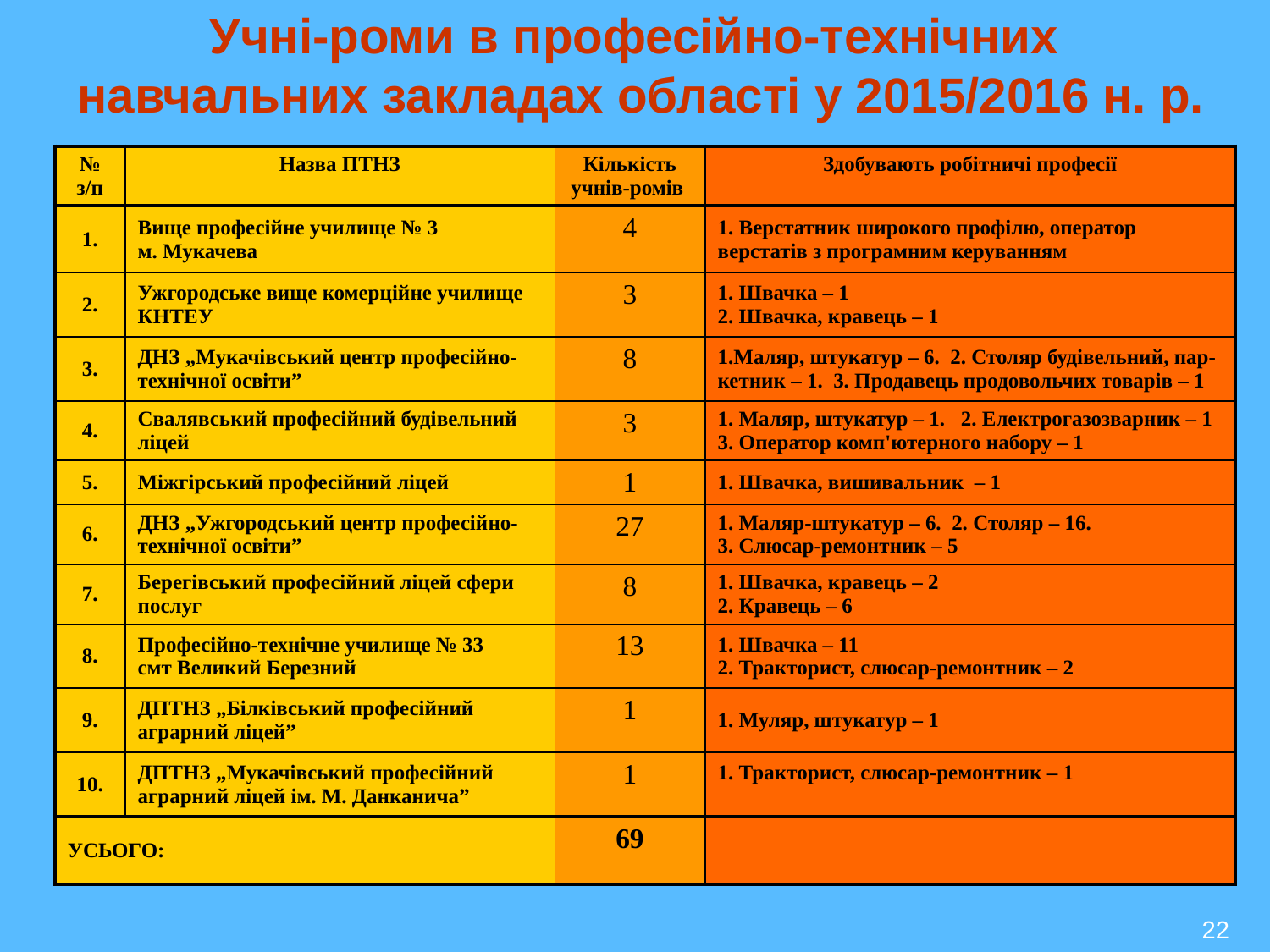

# Учні-роми в професійно-технічних навчальних закладах області у 2015/2016 н. р.
| № з/п | Назва ПТНЗ | Кількість учнів-ромів | Здобувають робітничі професії |
| --- | --- | --- | --- |
| 1. | Вище професійне училище № 3 м. Мукачева | 4 | 1. Верстатник широкого профілю, оператор верстатів з програмним керуванням |
| 2. | Ужгородське вище комерційне училище КНТЕУ | 3 | 1. Швачка – 1 2. Швачка, кравець – 1 |
| 3. | ДНЗ „Мукачівський центр професійно-технічної освіти” | 8 | 1.Маляр, штукатур – 6. 2. Столяр будівельний, пар-кетник – 1. 3. Продавець продовольчих товарів – 1 |
| 4. | Свалявський професійний будівельний ліцей | 3 | 1. Маляр, штукатур – 1. 2. Електрогазозварник – 1 3. Оператор комп'ютерного набору – 1 |
| 5. | Міжгірський професійний ліцей | 1 | 1. Швачка, вишивальник – 1 |
| 6. | ДНЗ „Ужгородський центр професійно-технічної освіти” | 27 | 1. Маляр-штукатур – 6. 2. Столяр – 16. 3. Слюсар-ремонтник – 5 |
| 7. | Берегівський професійний ліцей сфери послуг | 8 | 1. Швачка, кравець – 2 2. Кравець – 6 |
| 8. | Професійно-технічне училище № 33 смт Великий Березний | 13 | 1. Швачка – 11 2. Тракторист, слюсар-ремонтник – 2 |
| 9. | ДПТНЗ „Білківський професійний аграрний ліцей” | 1 | 1. Муляр, штукатур – 1 |
| 10. | ДПТНЗ „Мукачівський професійний аграрний ліцей ім. М. Данканича” | 1 | 1. Тракторист, слюсар-ремонтник – 1 |
| УСЬОГО: |  | 69 |  |
22